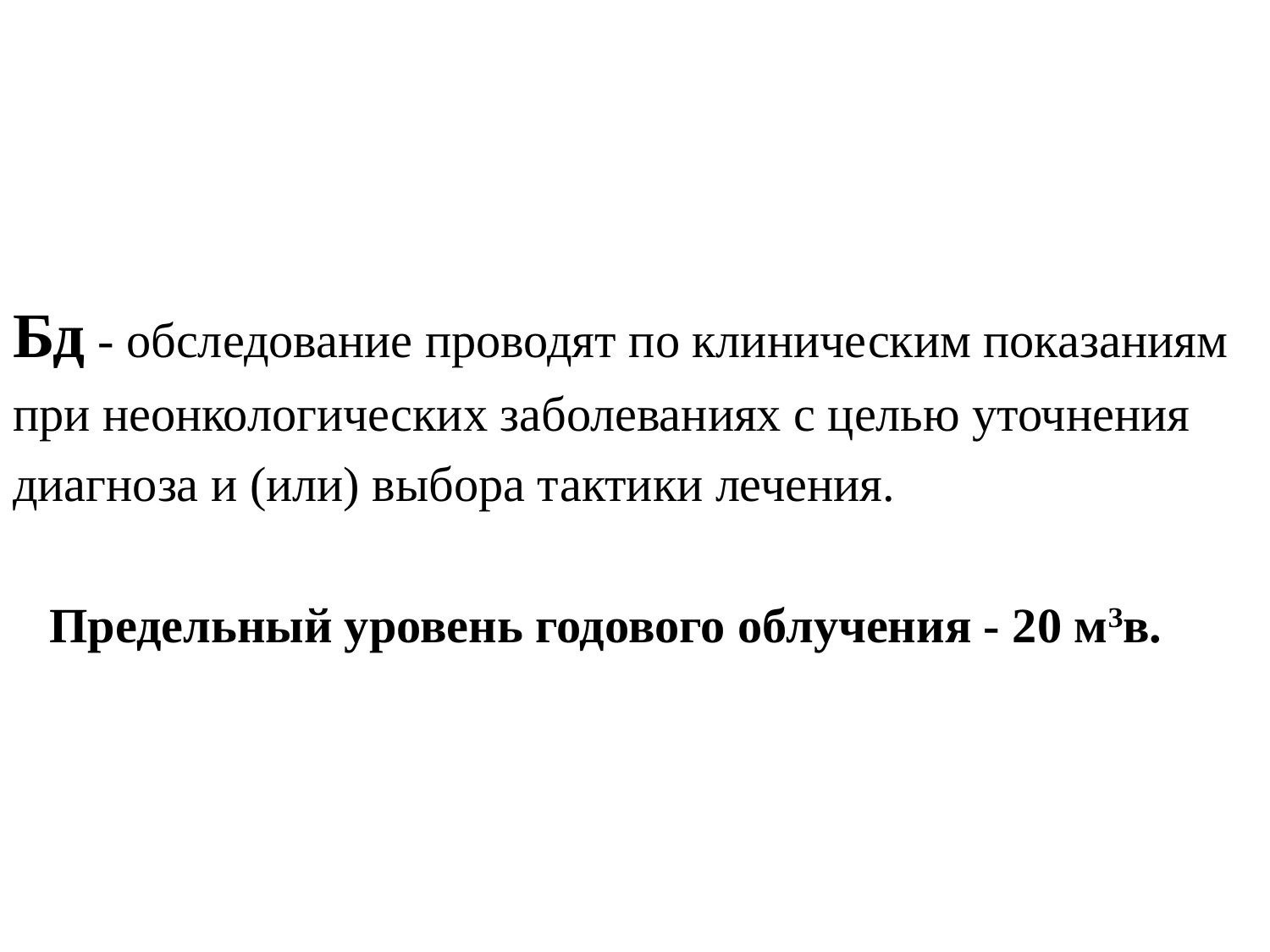

# Бд - обследование проводят по клиническим показаниям при неонкологических заболеваниях с целью уточнения диагноза и (или) выбора тактики лечения. Предельный уровень годового облучения - 20 мЗв.